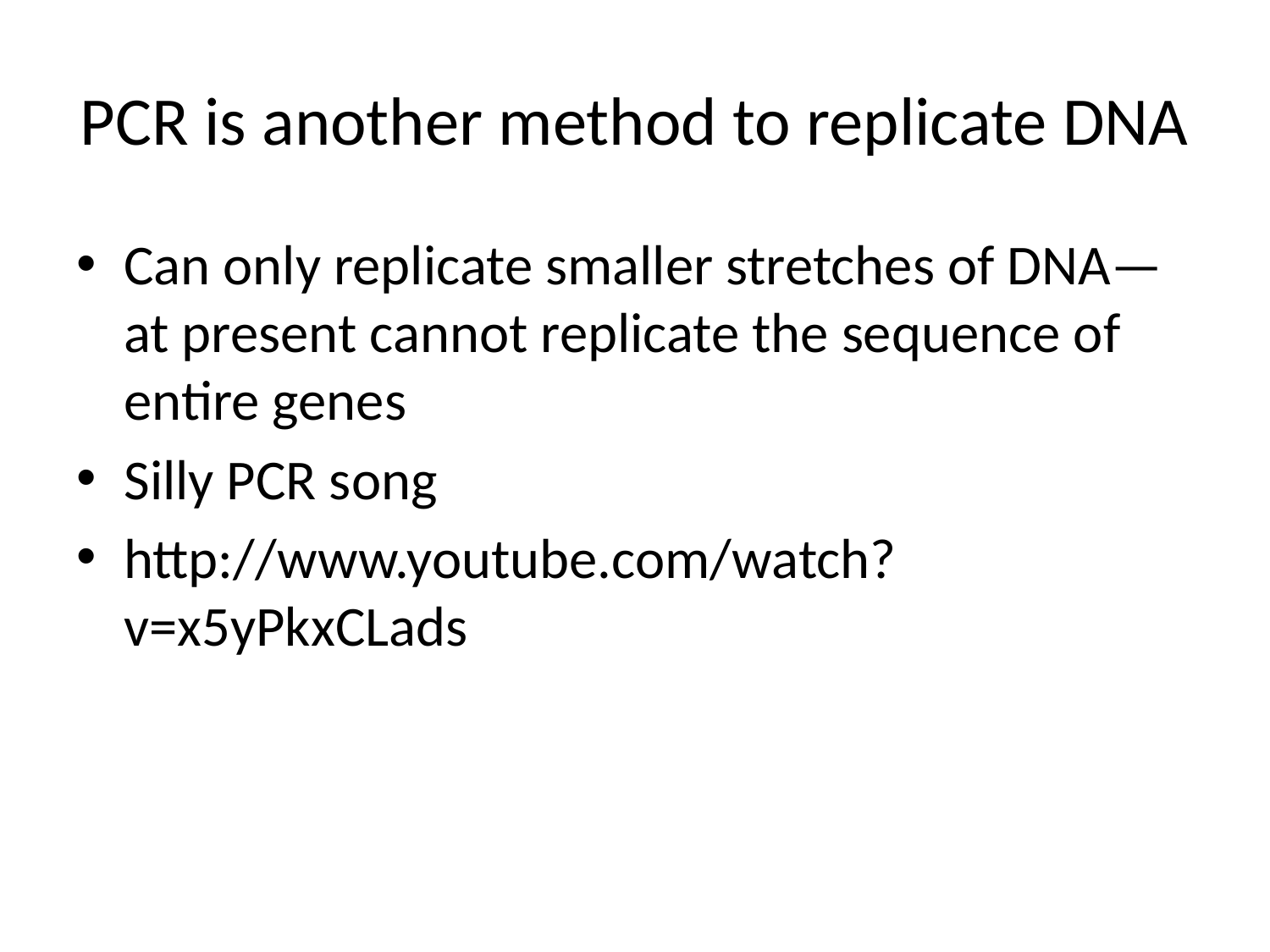

# PCR is another method to replicate DNA
Can only replicate smaller stretches of DNA—at present cannot replicate the sequence of entire genes
Silly PCR song
http://www.youtube.com/watch?v=x5yPkxCLads